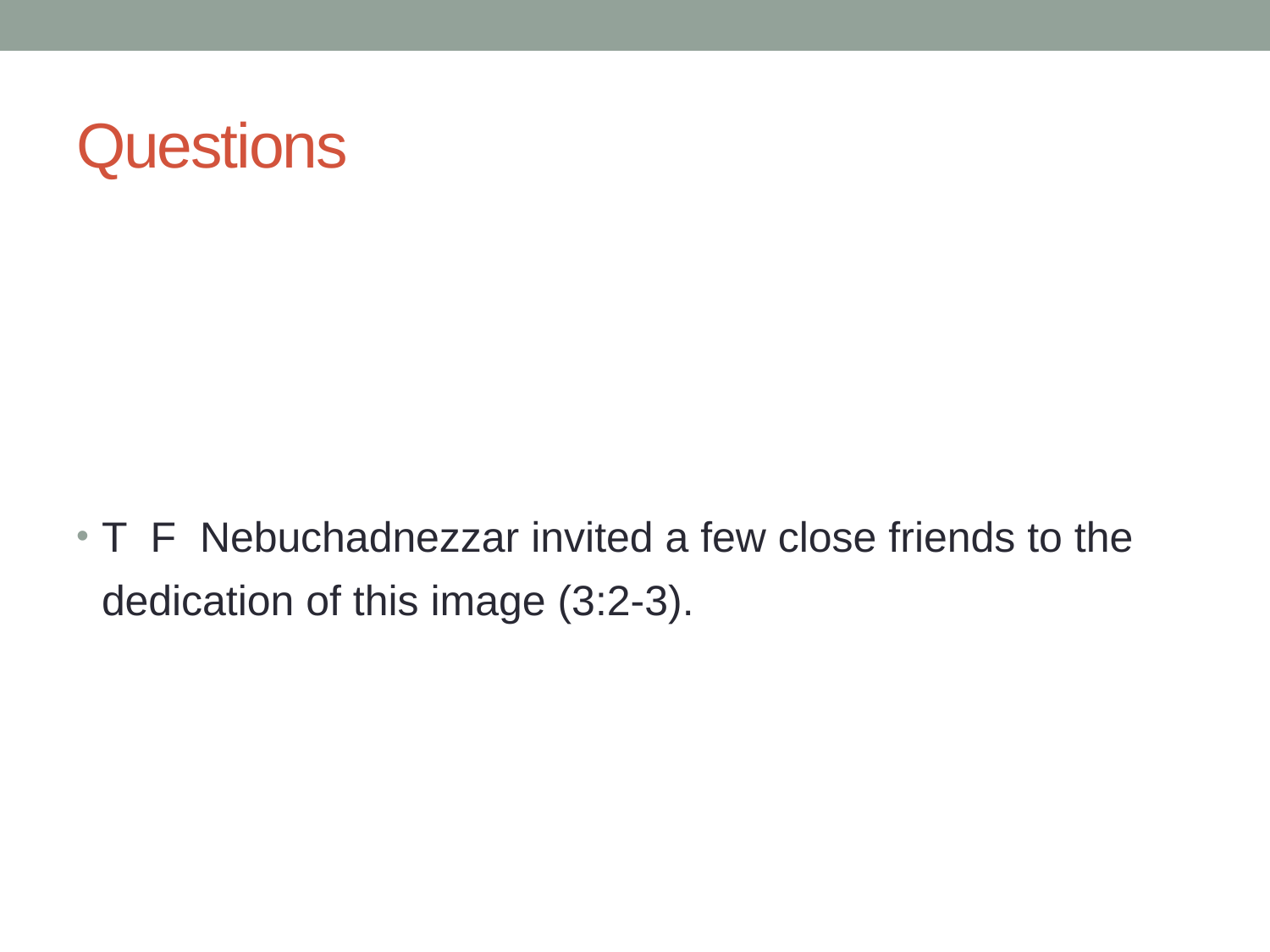

# Questions
T  F  Nebuchadnezzar invited a few close friends to the dedication of this image (3:2-3).